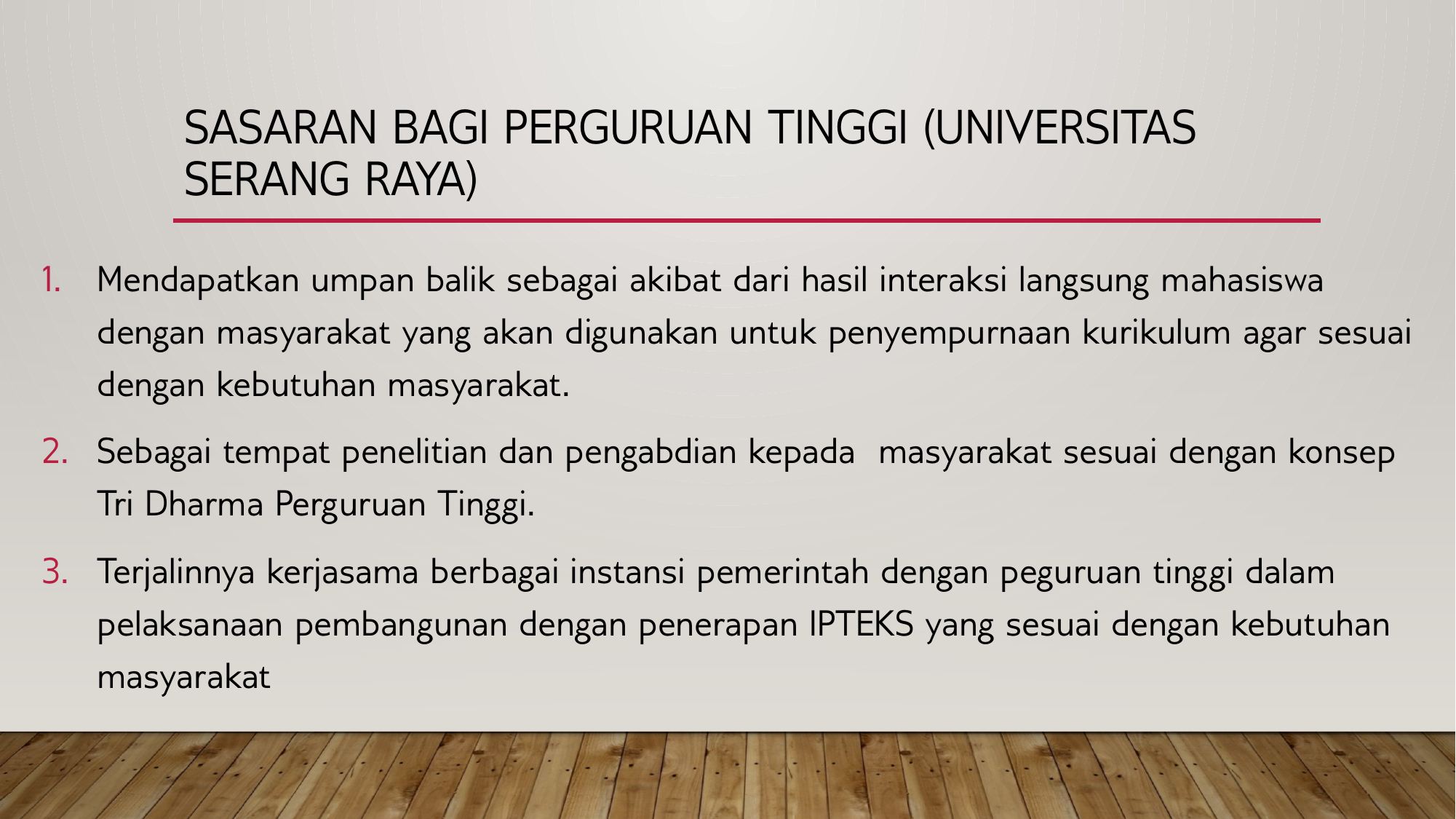

# Sasaran bagi Perguruan Tinggi (Universitas Serang Raya)
Mendapatkan umpan balik sebagai akibat dari hasil interaksi langsung mahasiswa dengan masyarakat yang akan digunakan untuk penyempurnaan kurikulum agar sesuai dengan kebutuhan masyarakat.
Sebagai tempat penelitian dan pengabdian kepada  masyarakat sesuai dengan konsep Tri Dharma Perguruan Tinggi.
Terjalinnya kerjasama berbagai instansi pemerintah dengan peguruan tinggi dalam pelaksanaan pembangunan dengan penerapan IPTEKS yang sesuai dengan kebutuhan masyarakat